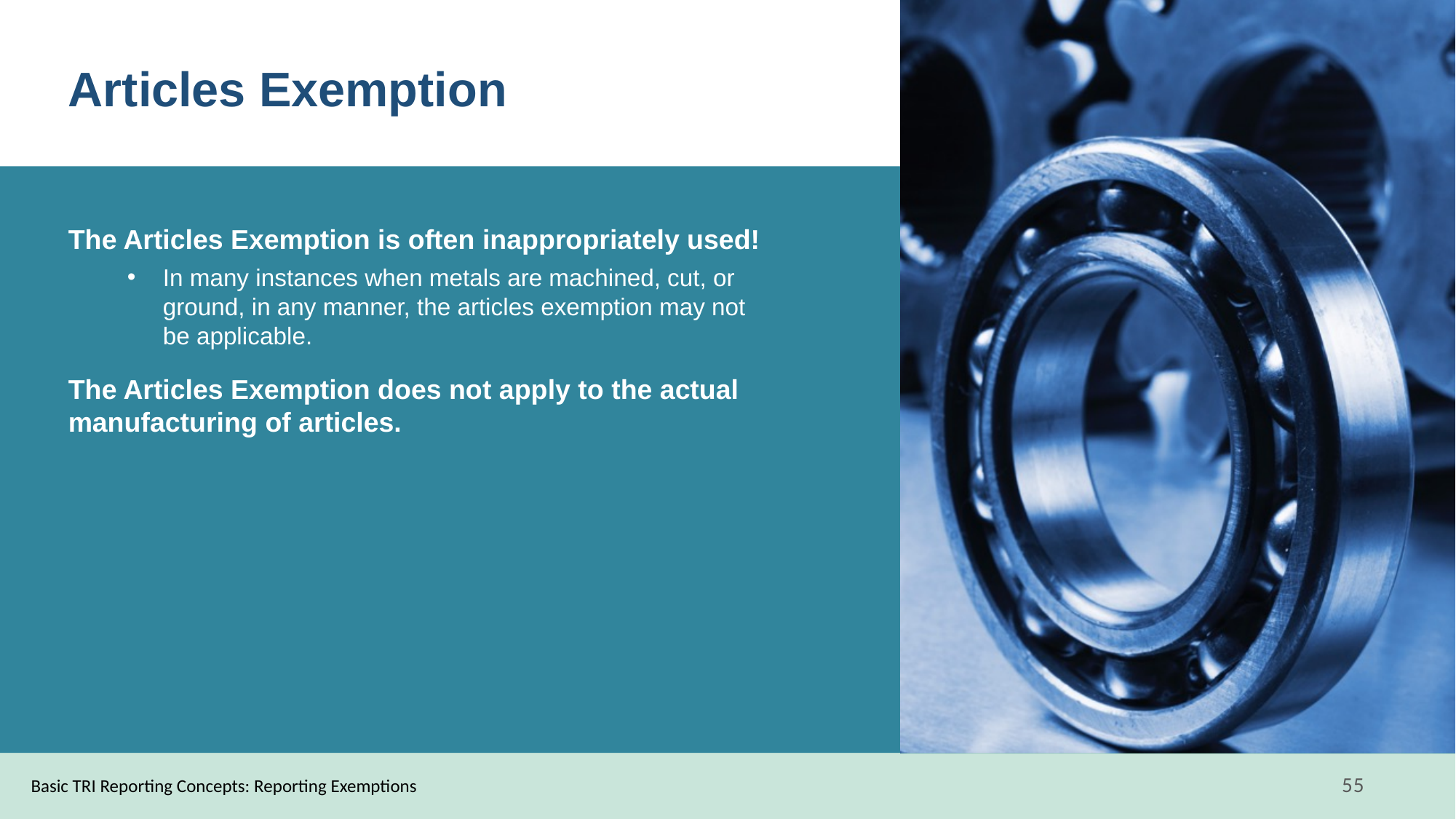

# Articles Exemption
The Articles Exemption is often inappropriately used!
In many instances when metals are machined, cut, or ground, in any manner, the articles exemption may not be applicable.
The Articles Exemption does not apply to the actual manufacturing of articles.
Basic TRI Reporting Concepts: Reporting Exemptions